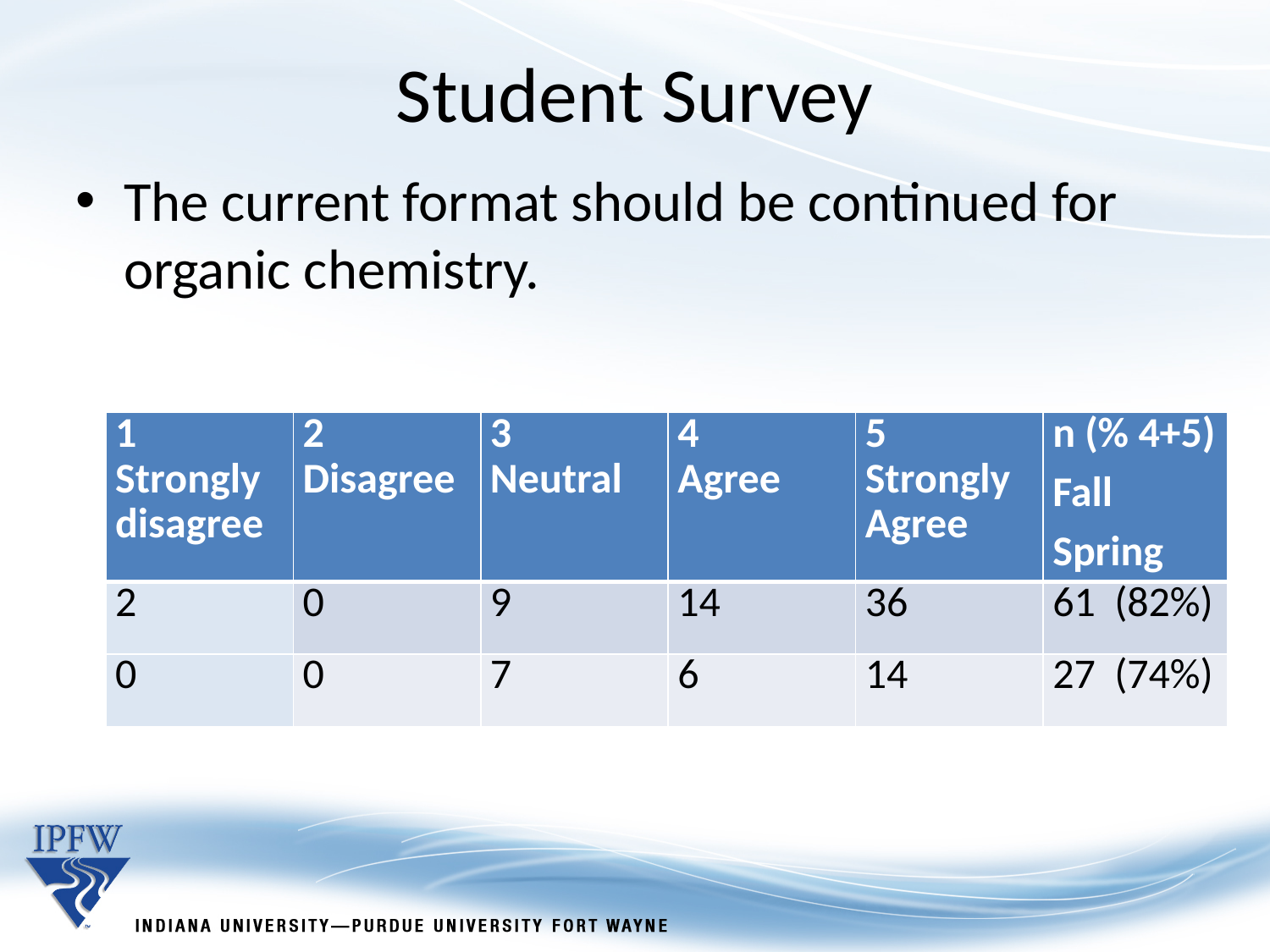

Student Survey
The current format should be continued for organic chemistry.
| 1 Strongly disagree | 2 Disagree | 3 Neutral | 4 Agree | 5 Strongly Agree | n (% 4+5) Fall Spring |
| --- | --- | --- | --- | --- | --- |
| 2 | 0 | 9 | 14 | 36 | 61 (82%) |
| 0 | 0 | 7 | 6 | 14 | 27 (74%) |